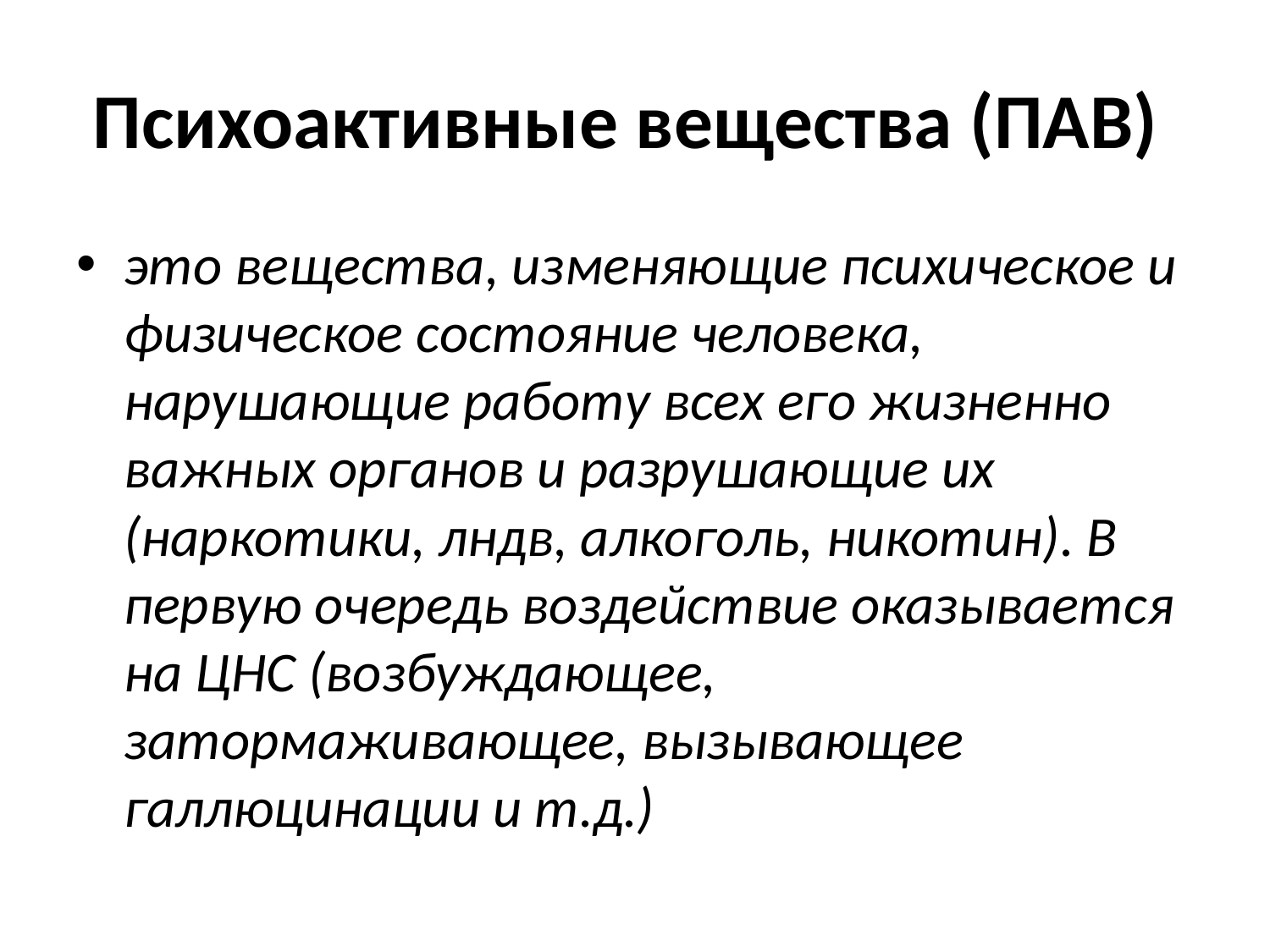

# Психоактивные вещества (ПАВ)
это вещества, изменяющие психическое и физическое состояние человека, нарушающие работу всех его жизненно важных органов и разрушающие их (наркотики, лндв, алкоголь, никотин). В первую очередь воздействие оказывается на ЦНС (возбуждающее, затормаживающее, вызывающее галлюцинации и т.д.)